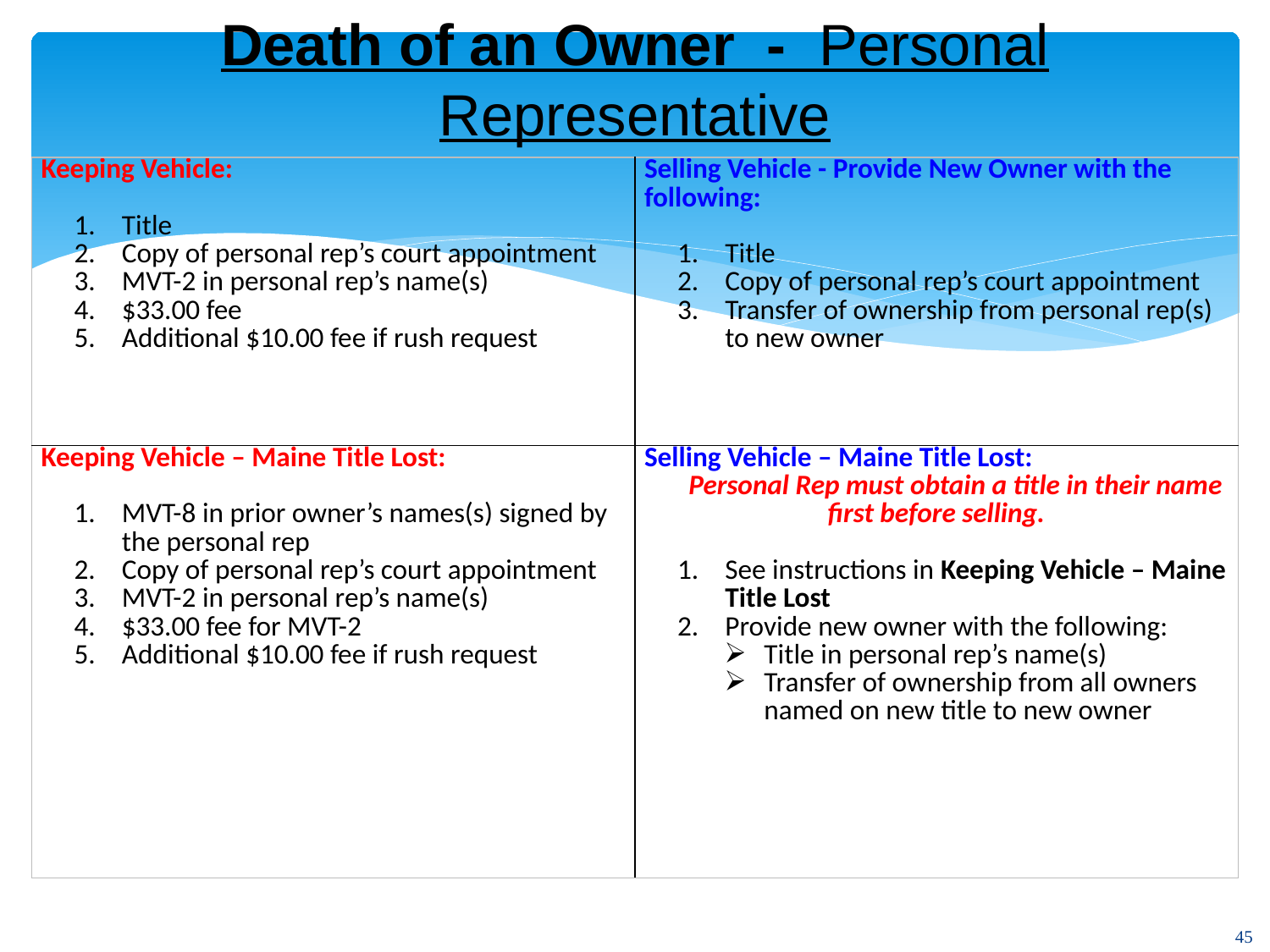

Death of an Owner  -  Personal Representative

| Keeping Vehicle: Title Copy of personal rep’s court appointment MVT-2 in personal rep’s name(s) $33.00 fee Additional $10.00 fee if rush request | Selling Vehicle - Provide New Owner with the following: Title Copy of personal rep’s court appointment Transfer of ownership from personal rep(s) to new owner |
| --- | --- |
| Keeping Vehicle – Maine Title Lost: MVT-8 in prior owner’s names(s) signed by the personal rep Copy of personal rep’s court appointment MVT-2 in personal rep’s name(s) $33.00 fee for MVT-2 Additional $10.00 fee if rush request | Selling Vehicle – Maine Title Lost: Personal Rep must obtain a title in their name first before selling. See instructions in Keeping Vehicle – Maine Title Lost Provide new owner with the following: Title in personal rep’s name(s) Transfer of ownership from all owners named on new title to new owner |
45